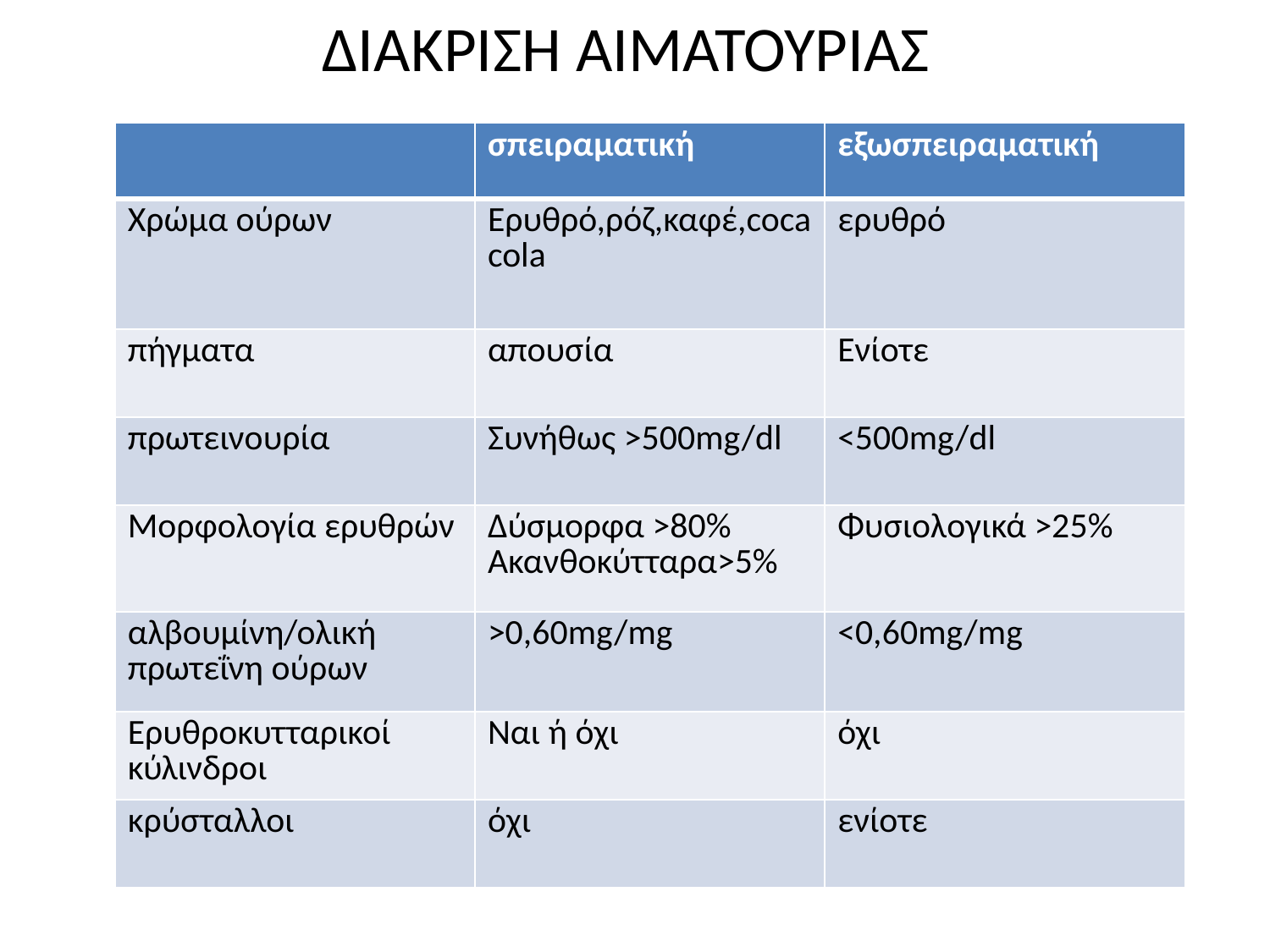

# ΔΙΑΚΡΙΣΗ ΑΙΜΑΤΟΥΡΙΑΣ
|  | σπειραματική | εξωσπειραματική |
| --- | --- | --- |
| Χρώμα ούρων | Ερυθρό,ρόζ,καφέ,coca cola | ερυθρό |
| πήγματα | απουσία | Ενίοτε |
| πρωτεινουρία | Συνήθως >500mg/dl | <500mg/dl |
| Μορφολογία ερυθρών | Δύσμορφα >80% Ακανθοκύτταρα>5% | Φυσιολoγικά >25% |
| αλβουμίνη/ολική πρωτεΐνη ούρων | >0,60mg/mg | <0,60mg/mg |
| Ερυθροκυτταρικοί κύλινδροι | Ναι ή όχι | όχι |
| κρύσταλλοι | όχι | ενίοτε |